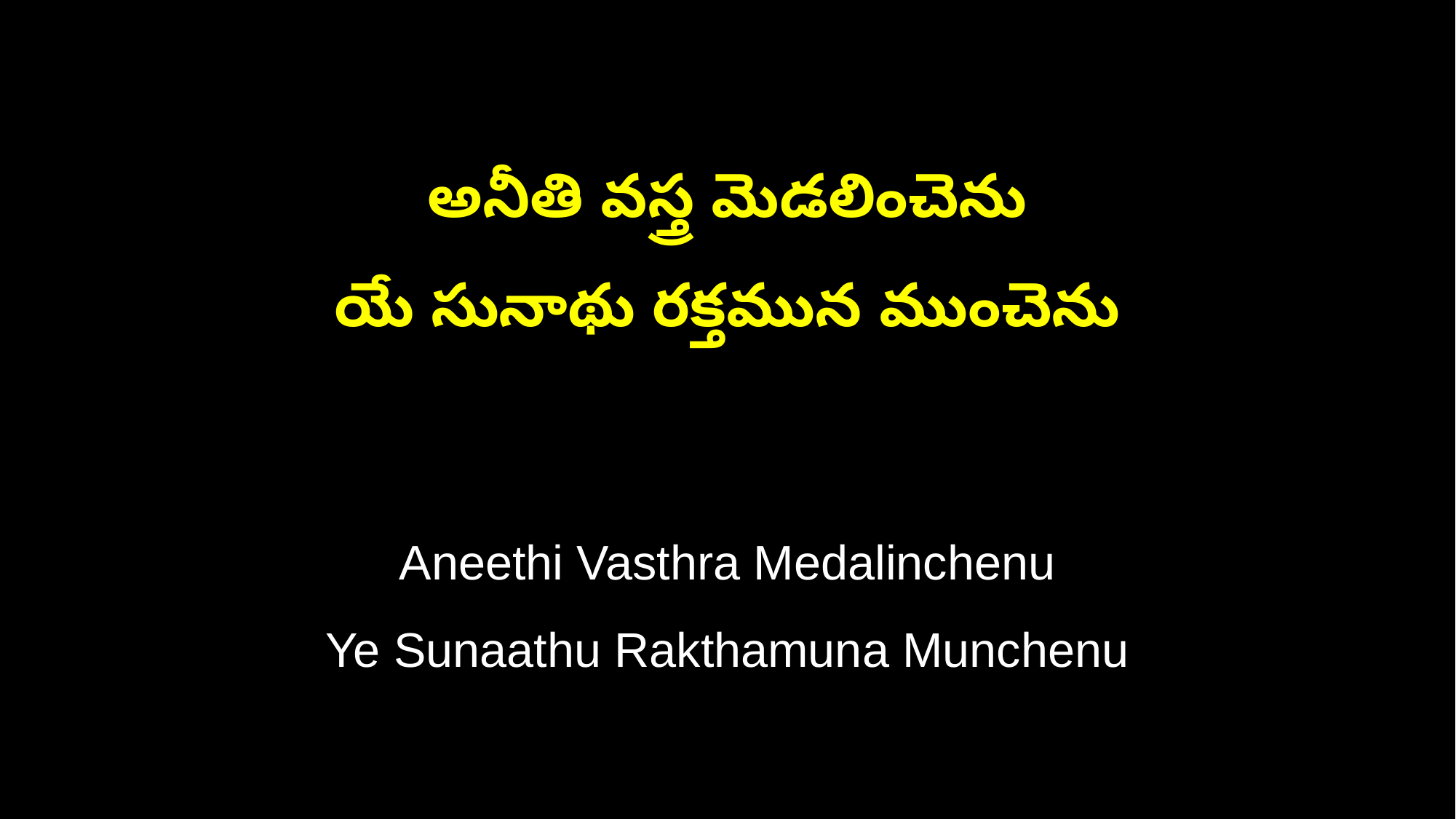

అనీతి వస్త్ర మెడలించెను
యే సునాథు రక్తమున ముంచెను
Aneethi Vasthra Medalinchenu
Ye Sunaathu Rakthamuna Munchenu